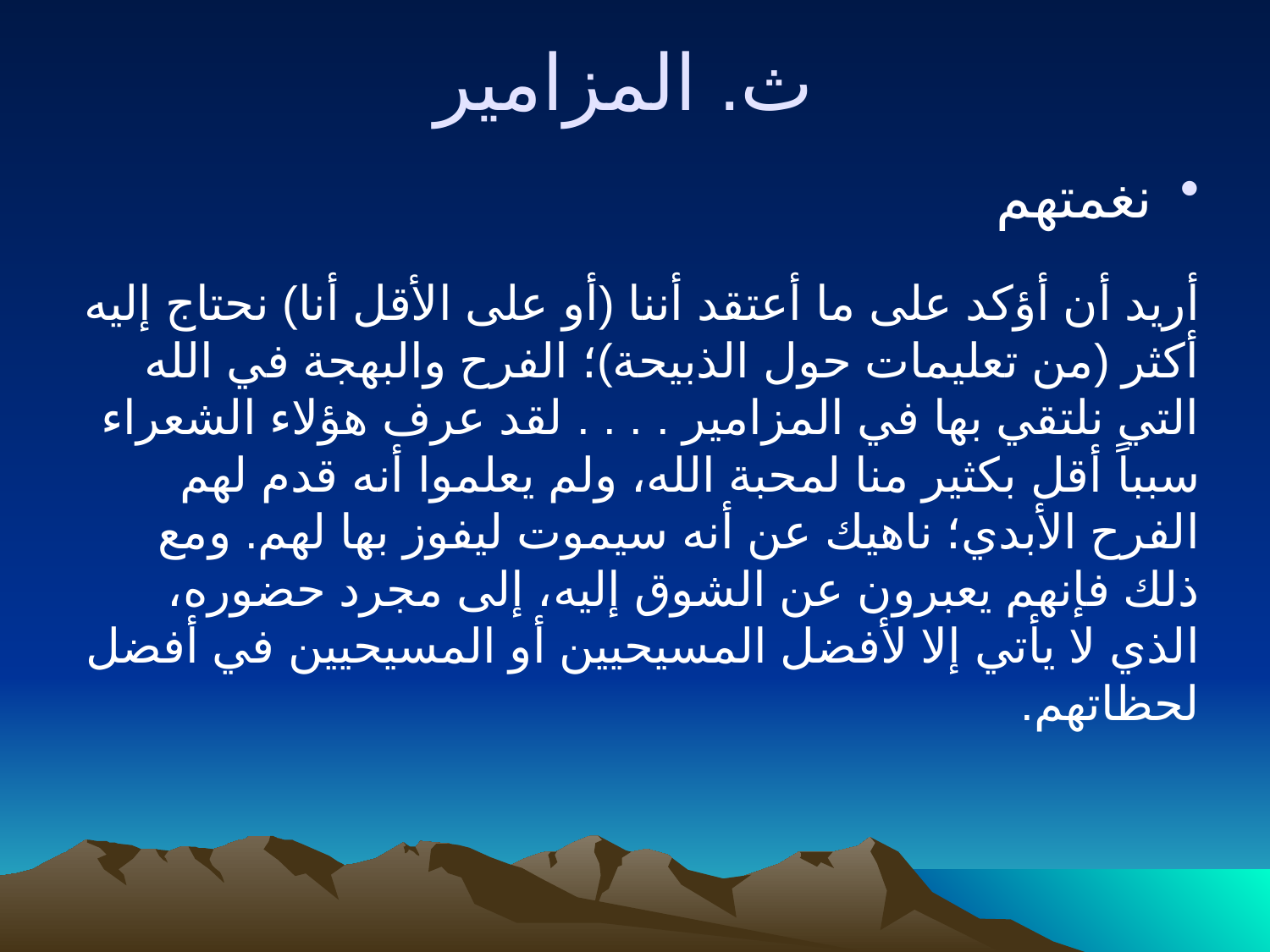

ث. المزامير
نغمتهم

أريد أن أؤكد على ما أعتقد أننا (أو على الأقل أنا) نحتاج إليه أكثر (من تعليمات حول الذبيحة)؛ الفرح والبهجة في الله التي نلتقي بها في المزامير . . . . لقد عرف هؤلاء الشعراء سبباً أقل بكثير منا لمحبة الله، ولم يعلموا أنه قدم لهم الفرح الأبدي؛ ناهيك عن أنه سيموت ليفوز بها لهم. ومع ذلك فإنهم يعبرون عن الشوق إليه، إلى مجرد حضوره، الذي لا يأتي إلا لأفضل المسيحيين أو المسيحيين في أفضل لحظاتهم.